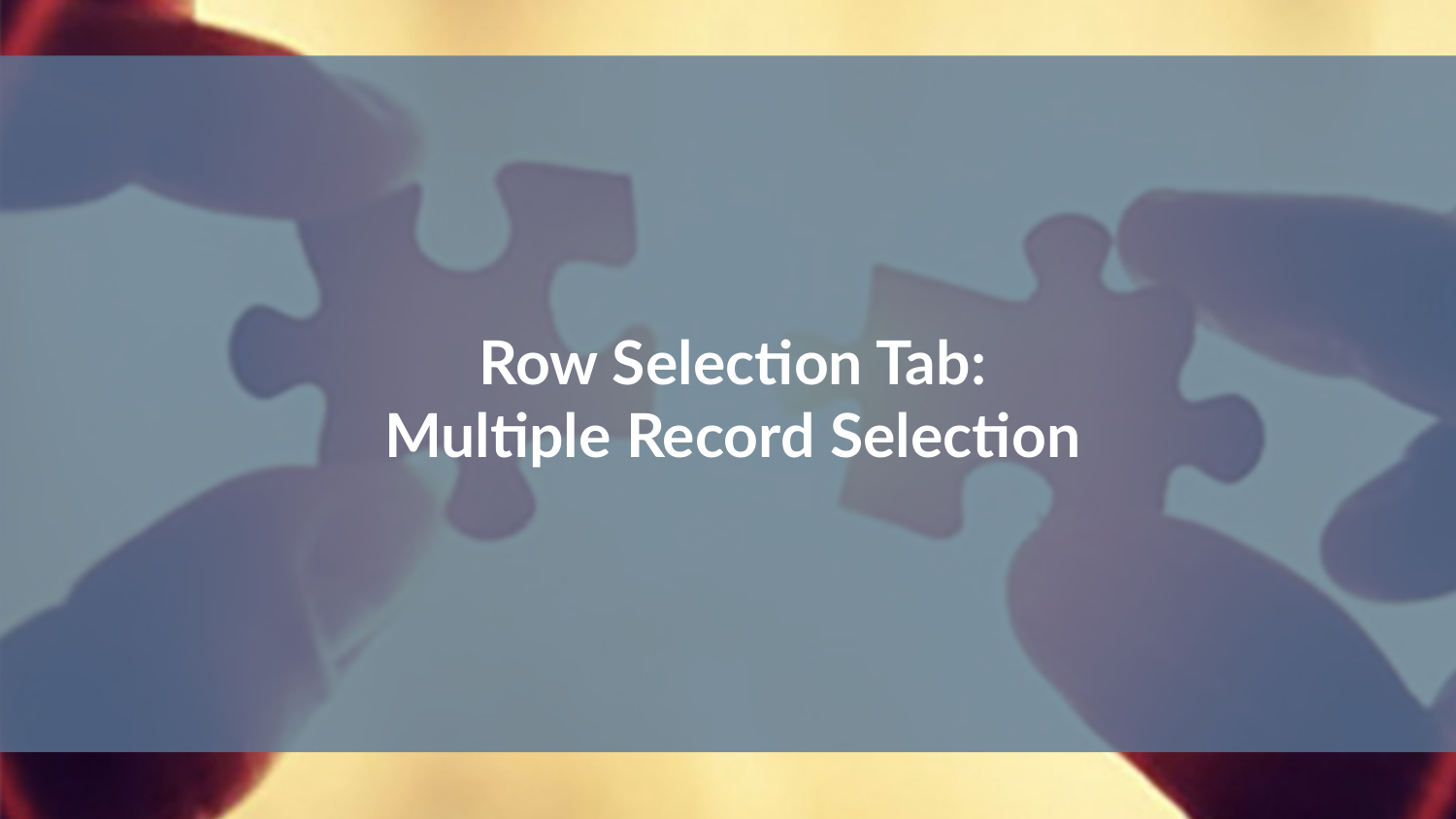

# Row Selection Tab:
Multiple Record Selection